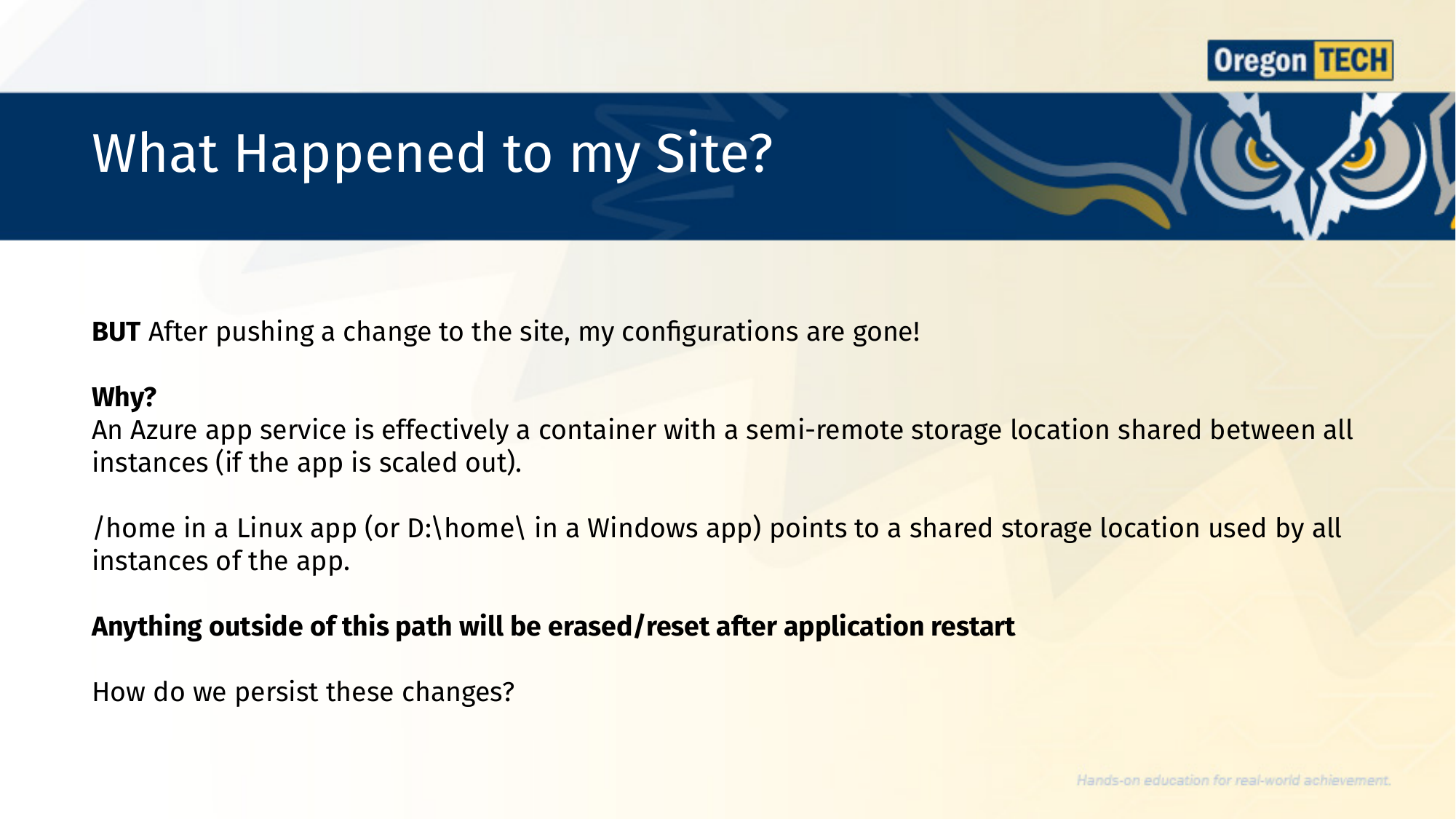

# What Happened to my Site?
BUT After pushing a change to the site, my configurations are gone!

Why?
An Azure app service is effectively a container with a semi-remote storage location shared between all instances (if the app is scaled out).

/home in a Linux app (or D:\home\ in a Windows app) points to a shared storage location used by all instances of the app.

Anything outside of this path will be erased/reset after application restart

How do we persist these changes?